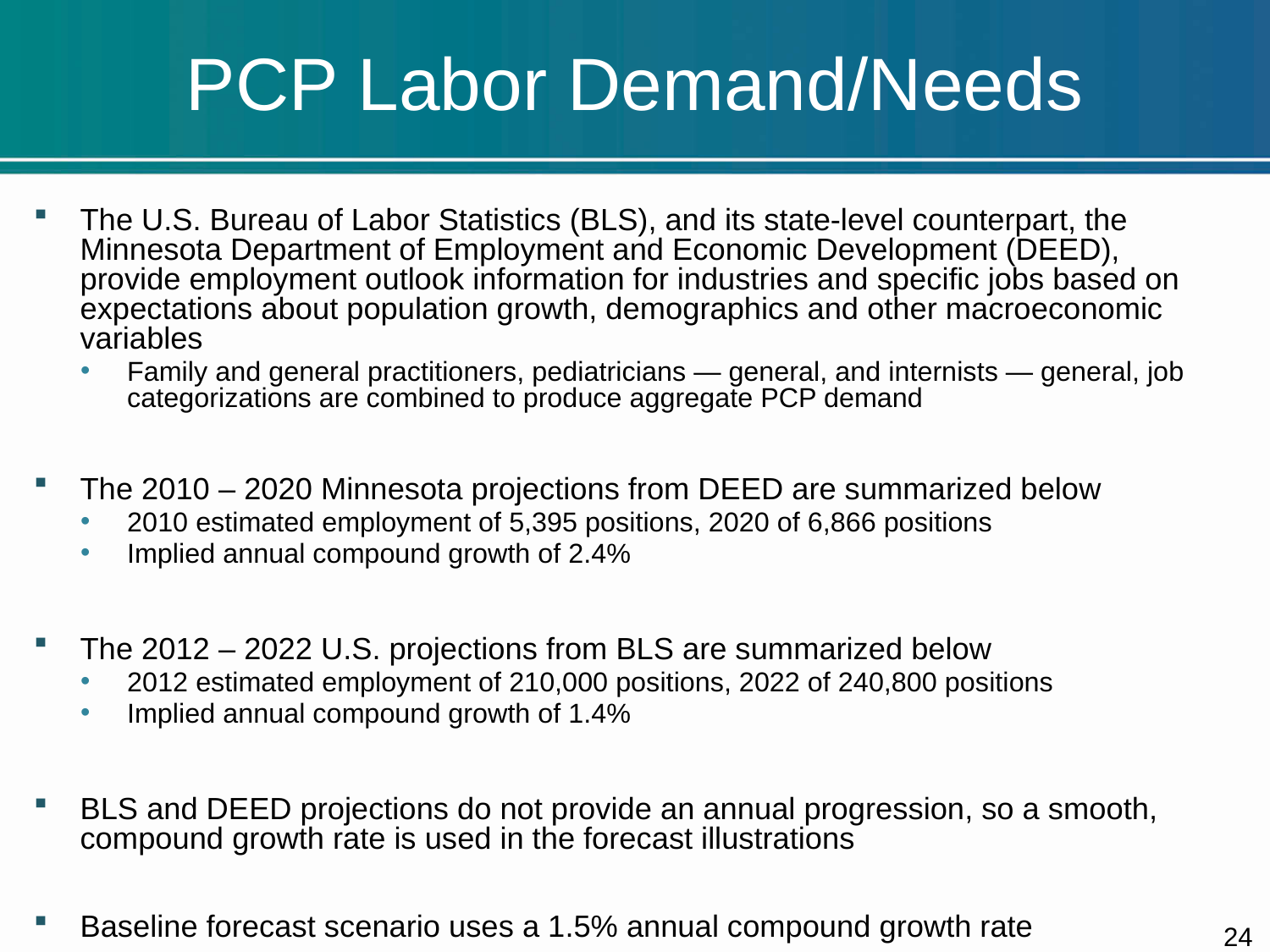

# PCP Labor Demand/Needs
The U.S. Bureau of Labor Statistics (BLS), and its state-level counterpart, the Minnesota Department of Employment and Economic Development (DEED), provide employment outlook information for industries and specific jobs based on expectations about population growth, demographics and other macroeconomic variables
Family and general practitioners, pediatricians — general, and internists — general, job categorizations are combined to produce aggregate PCP demand

The 2010 – 2020 Minnesota projections from DEED are summarized below
2010 estimated employment of 5,395 positions, 2020 of 6,866 positions
Implied annual compound growth of 2.4%

The 2012 – 2022 U.S. projections from BLS are summarized below
2012 estimated employment of 210,000 positions, 2022 of 240,800 positions
Implied annual compound growth of 1.4%

BLS and DEED projections do not provide an annual progression, so a smooth, compound growth rate is used in the forecast illustrations

Baseline forecast scenario uses a 1.5% annual compound growth rate
24